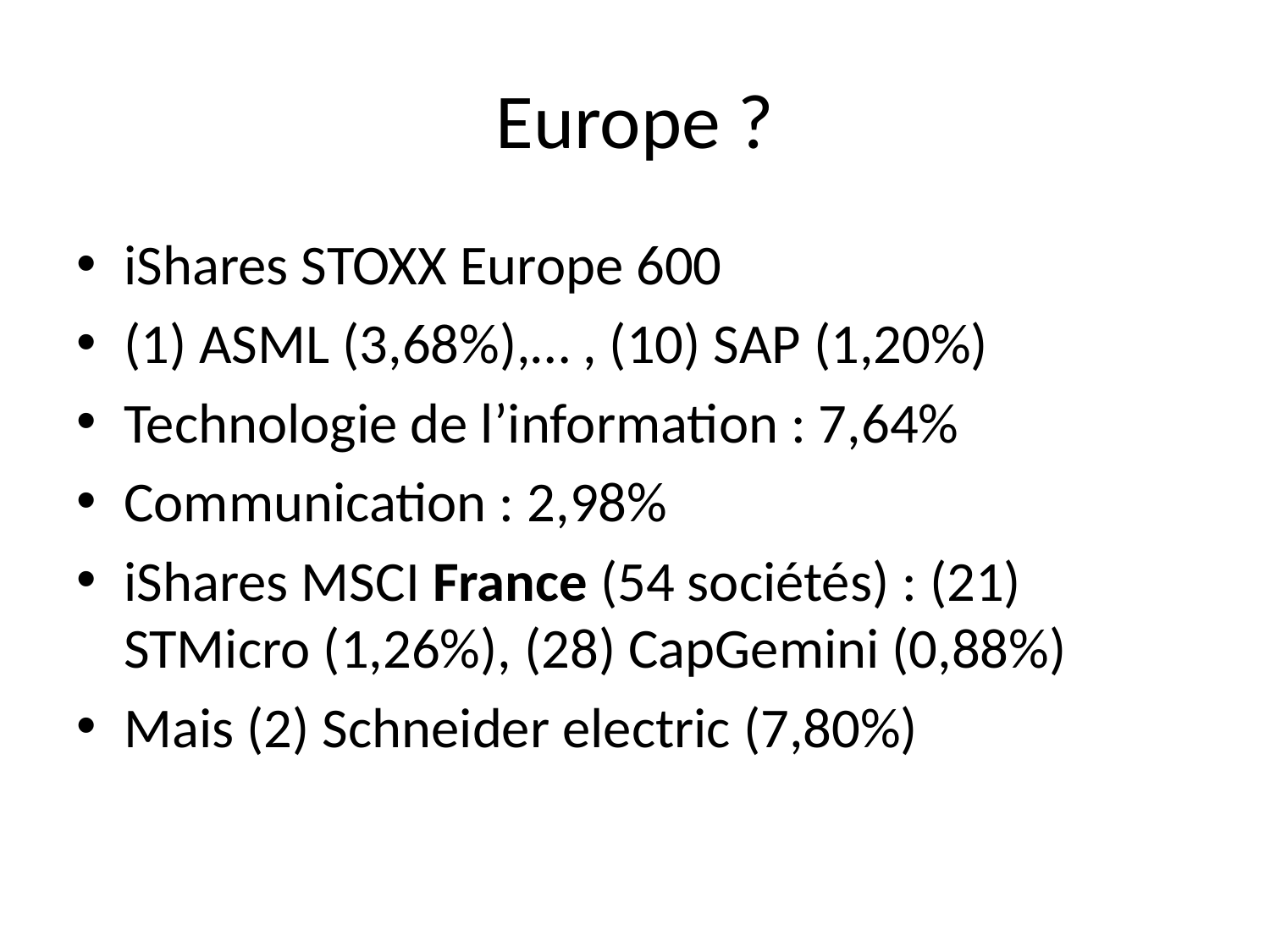

# Europe ?
iShares STOXX Europe 600
(1) ASML (3,68%),… , (10) SAP (1,20%)
Technologie de l’information : 7,64%
Communication : 2,98%
iShares MSCI France (54 sociétés) : (21) STMicro (1,26%), (28) CapGemini (0,88%)
Mais (2) Schneider electric (7,80%)